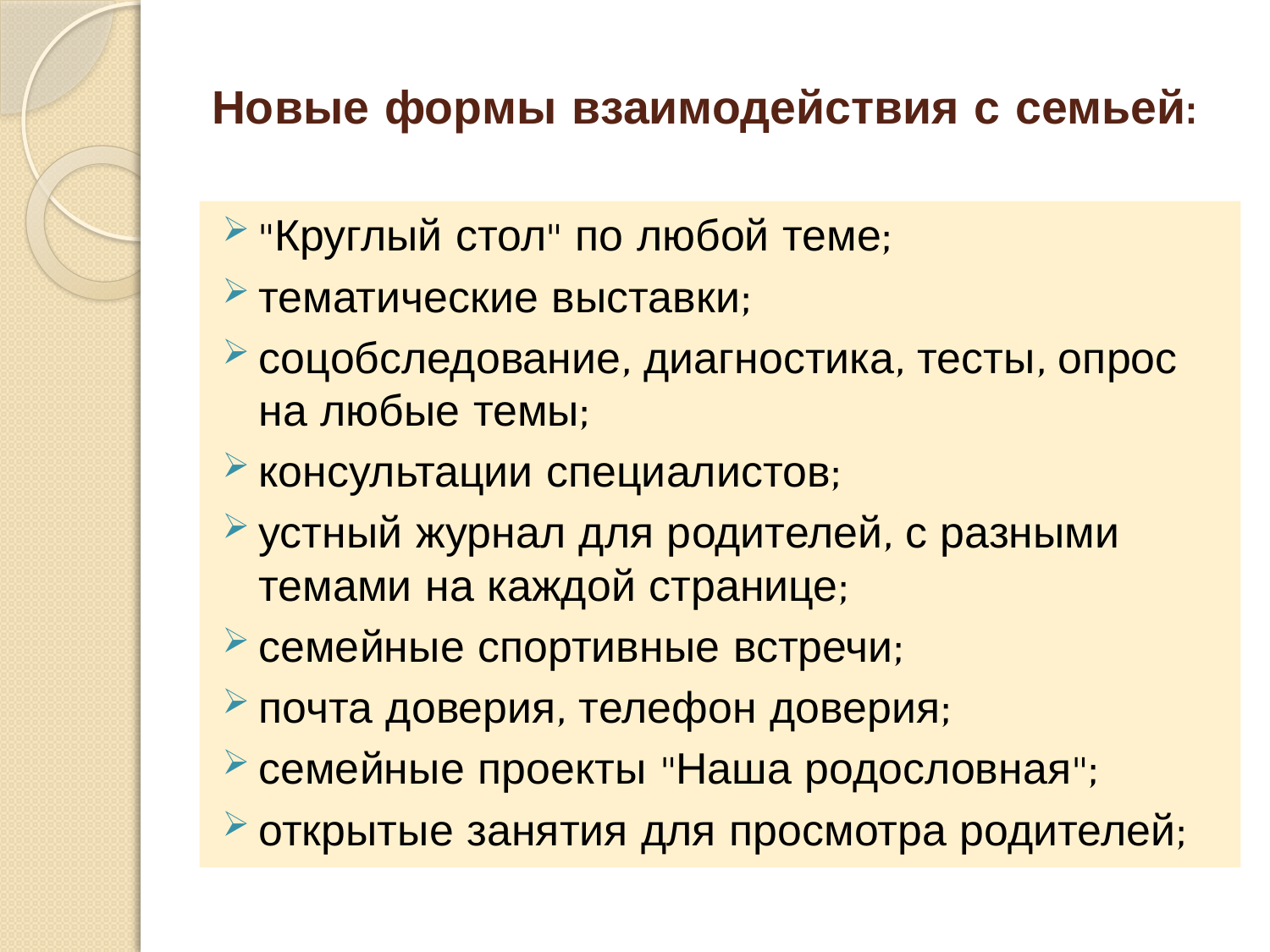

# Новые формы взаимодействия с семьей:
"Круглый стол" по любой теме;
тематические выставки;
соцобследование, диагностика, тесты, опрос на любые темы;
консультации специалистов;
устный журнал для родителей, с разными темами на каждой странице;
семейные спортивные встречи;
почта доверия, телефон доверия;
семейные проекты "Наша родословная";
открытые занятия для просмотра родителей;